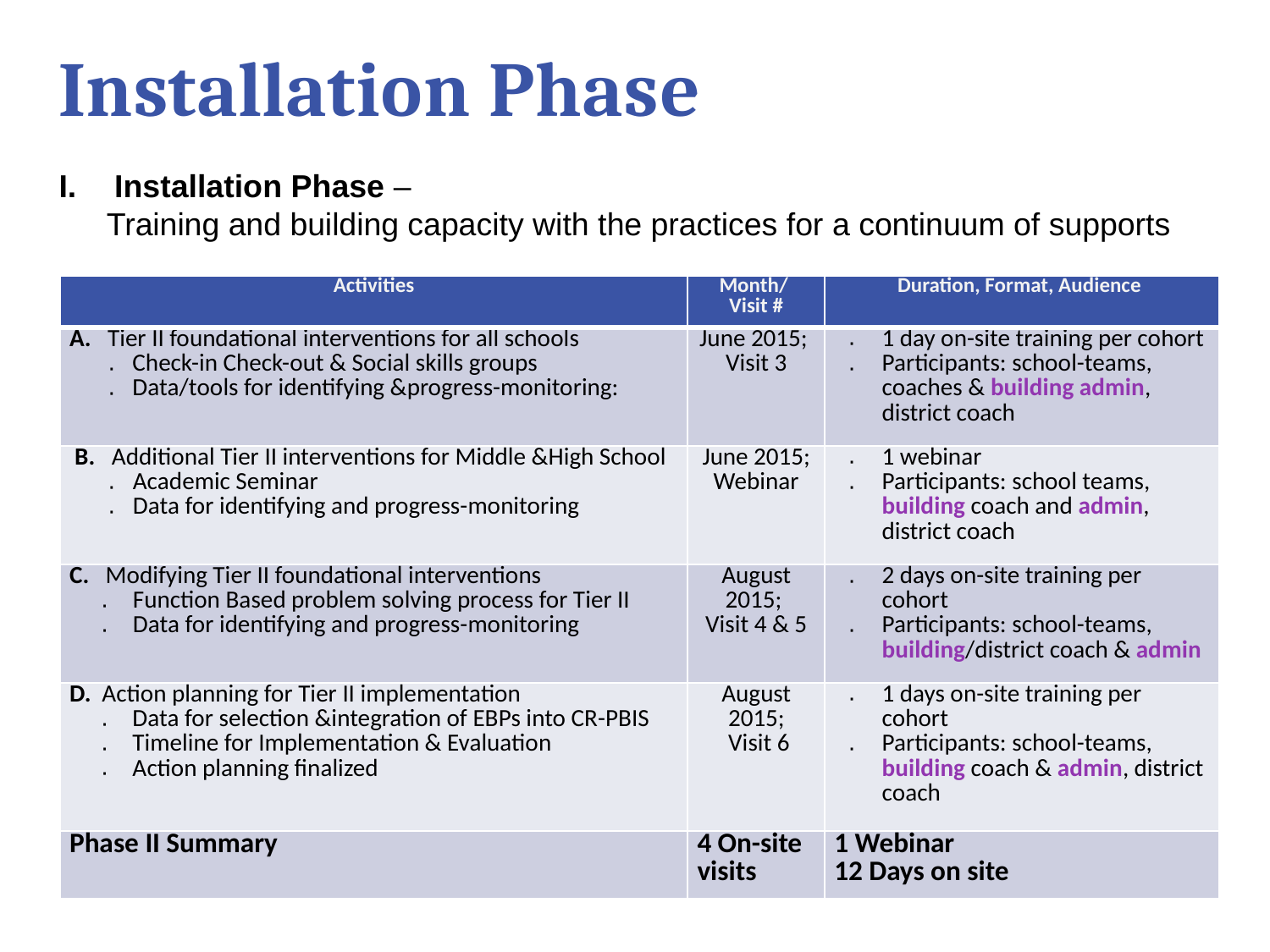

# Installation Phase
Installation Phase –
Training and building capacity with the practices for a continuum of supports
| Activities | Month/ Visit # | Duration, Format, Audience |
| --- | --- | --- |
| A. Tier II foundational interventions for all schools Check-in Check-out & Social skills groups Data/tools for identifying &progress-monitoring: | June 2015; Visit 3 | 1 day on-site training per cohort Participants: school-teams, coaches & building admin, district coach |
| B. Additional Tier II interventions for Middle &High School Academic Seminar Data for identifying and progress-monitoring | June 2015; Webinar | 1 webinar Participants: school teams, building coach and admin, district coach |
| C. Modifying Tier II foundational interventions Function Based problem solving process for Tier II Data for identifying and progress-monitoring | August 2015; Visit 4 & 5 | 2 days on-site training per cohort Participants: school-teams, building/district coach & admin |
| D. Action planning for Tier II implementation Data for selection &integration of EBPs into CR-PBIS Timeline for Implementation & Evaluation Action planning finalized | August 2015; Visit 6 | 1 days on-site training per cohort Participants: school-teams, building coach & admin, district coach |
| Phase II Summary | 4 On-site visits | 1 Webinar 12 Days on site |